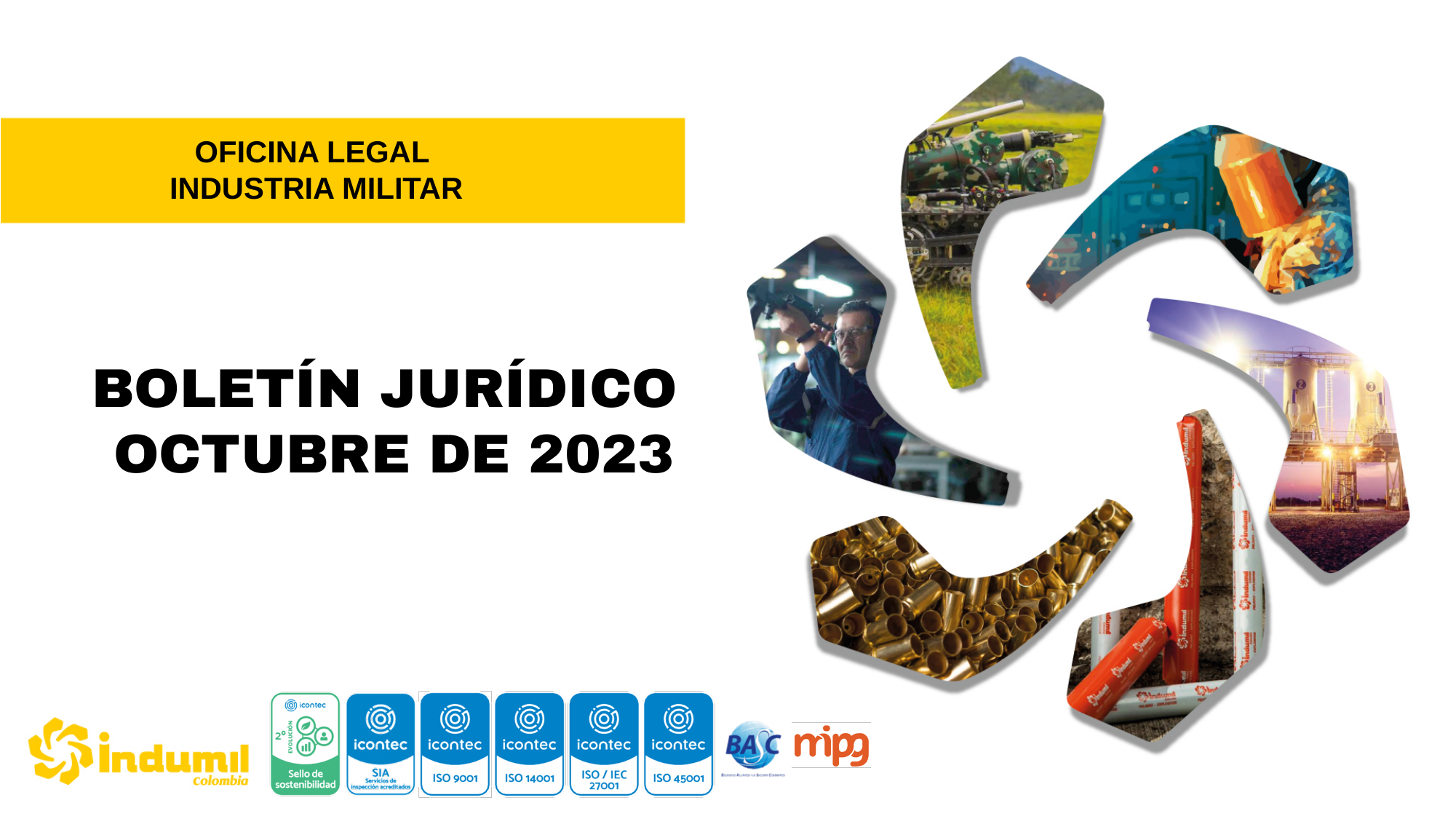

OFICINA LEGAL
 INDUSTRIA MILITAR
BOLETÍN JURÍDICO
OCTUBRE DE 2023